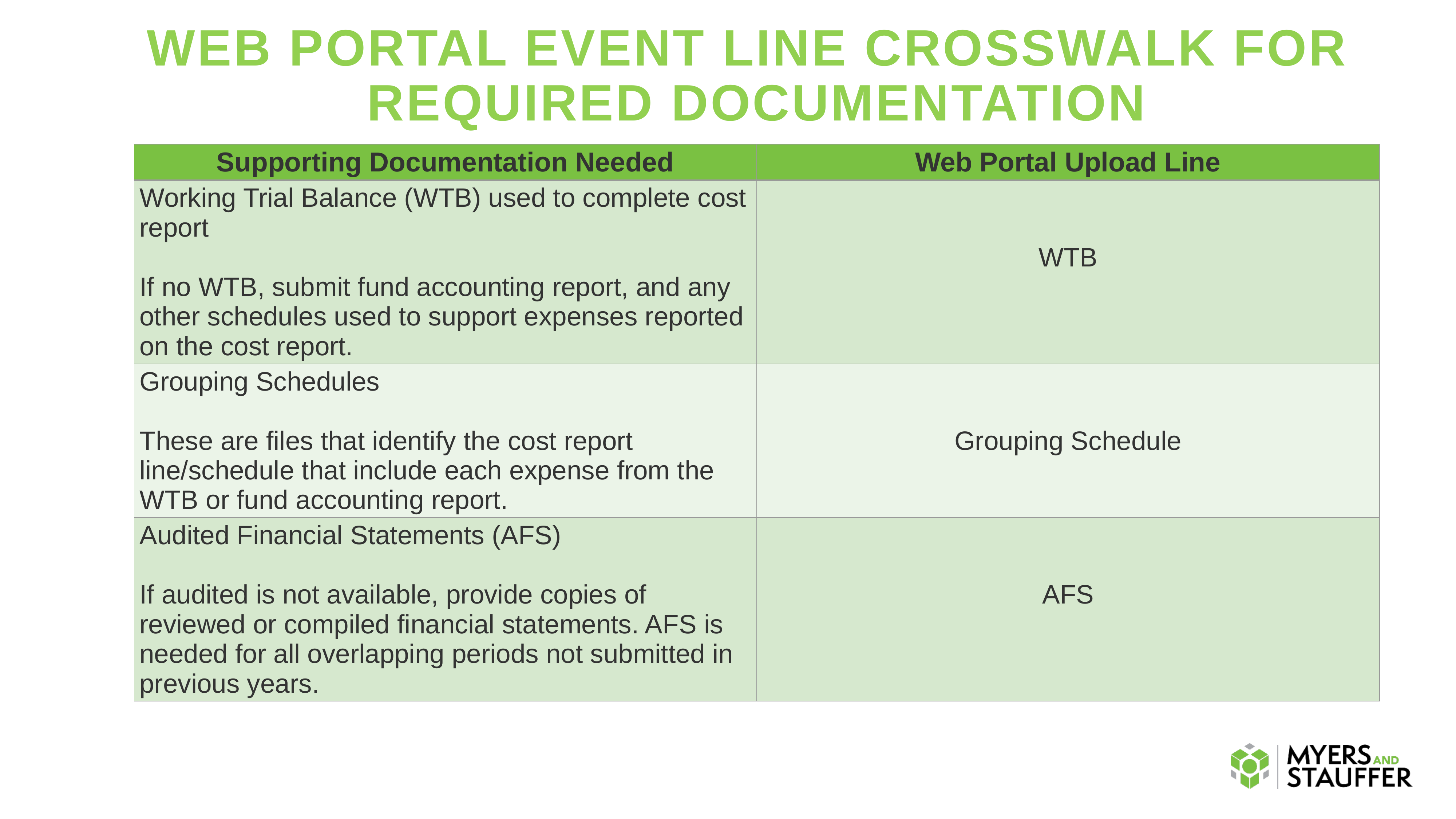

# WEB PORTAL EVENT LINE CROSSWALK FOR REQUIRED DOCUMENTATION
| Supporting Documentation Needed | Web Portal Upload Line |
| --- | --- |
| Working Trial Balance (WTB) used to complete cost report If no WTB, submit fund accounting report, and any other schedules used to support expenses reported on the cost report. | WTB |
| Grouping Schedules These are files that identify the cost report line/schedule that include each expense from the WTB or fund accounting report. | Grouping Schedule |
| Audited Financial Statements (AFS) If audited is not available, provide copies of reviewed or compiled financial statements. AFS is needed for all overlapping periods not submitted in previous years. | AFS |